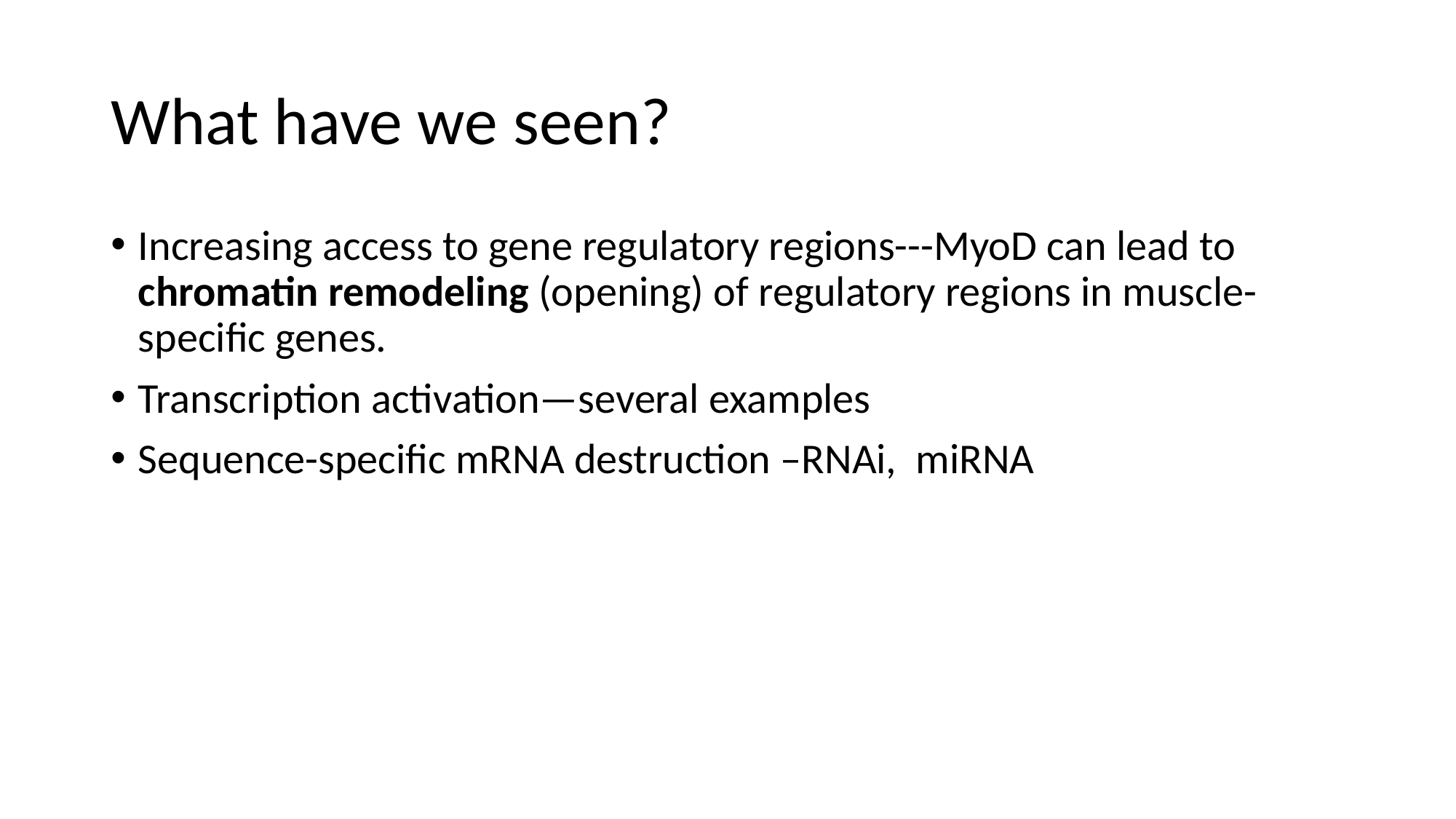

# What have we seen?
Increasing access to gene regulatory regions---MyoD can lead to chromatin remodeling (opening) of regulatory regions in muscle-specific genes.
Transcription activation—several examples
Sequence-specific mRNA destruction –RNAi,  miRNA